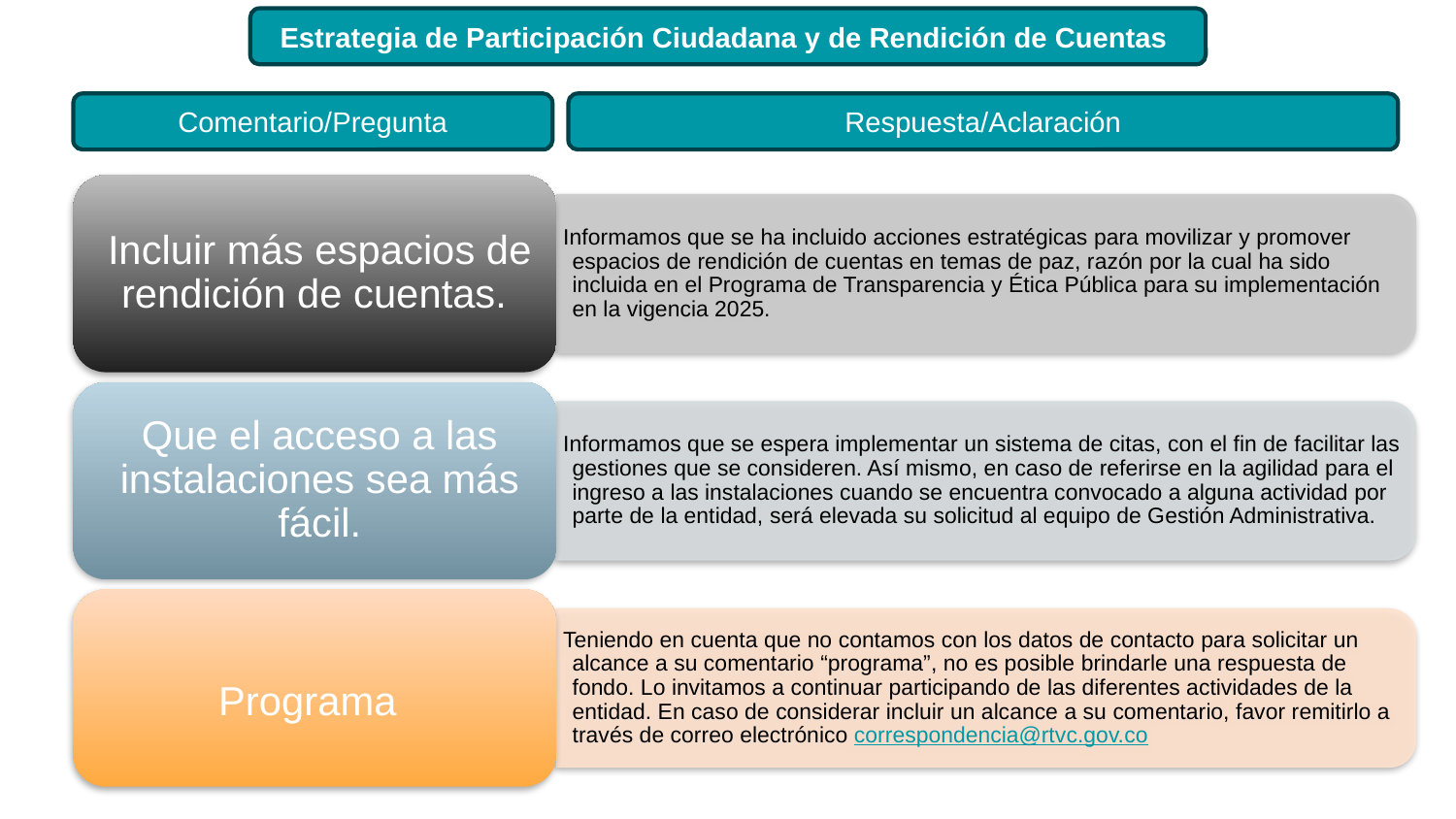

Estrategia de Participación Ciudadana y de Rendición de Cuentas
Comentario/Pregunta
Respuesta/Aclaración
Informamos que se ha incluido acciones estratégicas para movilizar y promover espacios de rendición de cuentas en temas de paz, razón por la cual ha sido incluida en el Programa de Transparencia y Ética Pública para su implementación en la vigencia 2025.
Incluir más espacios de rendición de cuentas.
Informamos que se espera implementar un sistema de citas, con el fin de facilitar las gestiones que se consideren. Así mismo, en caso de referirse en la agilidad para el ingreso a las instalaciones cuando se encuentra convocado a alguna actividad por parte de la entidad, será elevada su solicitud al equipo de Gestión Administrativa.
Que el acceso a las instalaciones sea más fácil.
Teniendo en cuenta que no contamos con los datos de contacto para solicitar un alcance a su comentario “programa”, no es posible brindarle una respuesta de fondo. Lo invitamos a continuar participando de las diferentes actividades de la entidad. En caso de considerar incluir un alcance a su comentario, favor remitirlo a través de correo electrónico correspondencia@rtvc.gov.co
Programa